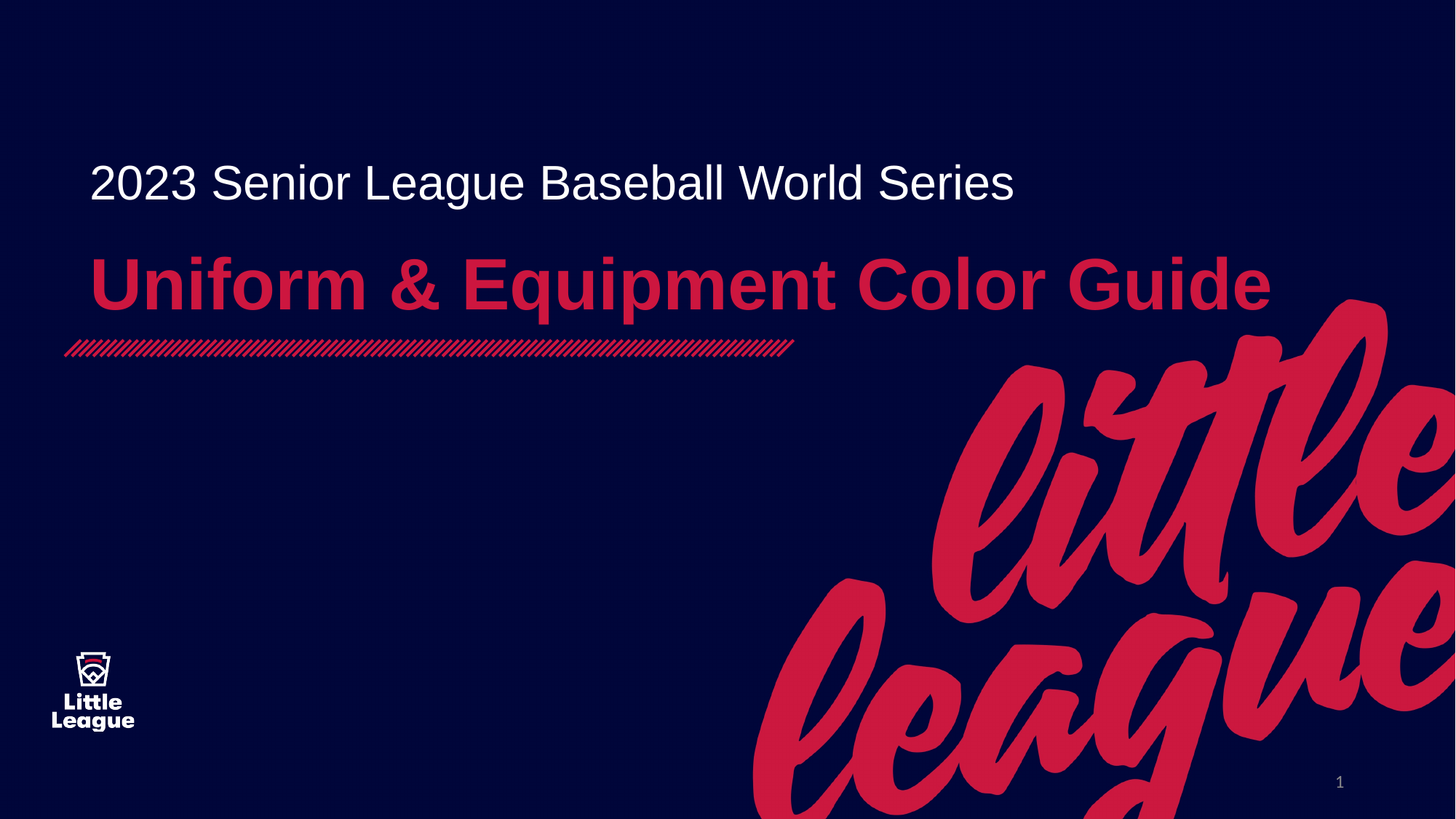

1
2023 Senior League Baseball World Series
Uniform & Equipment Color Guide